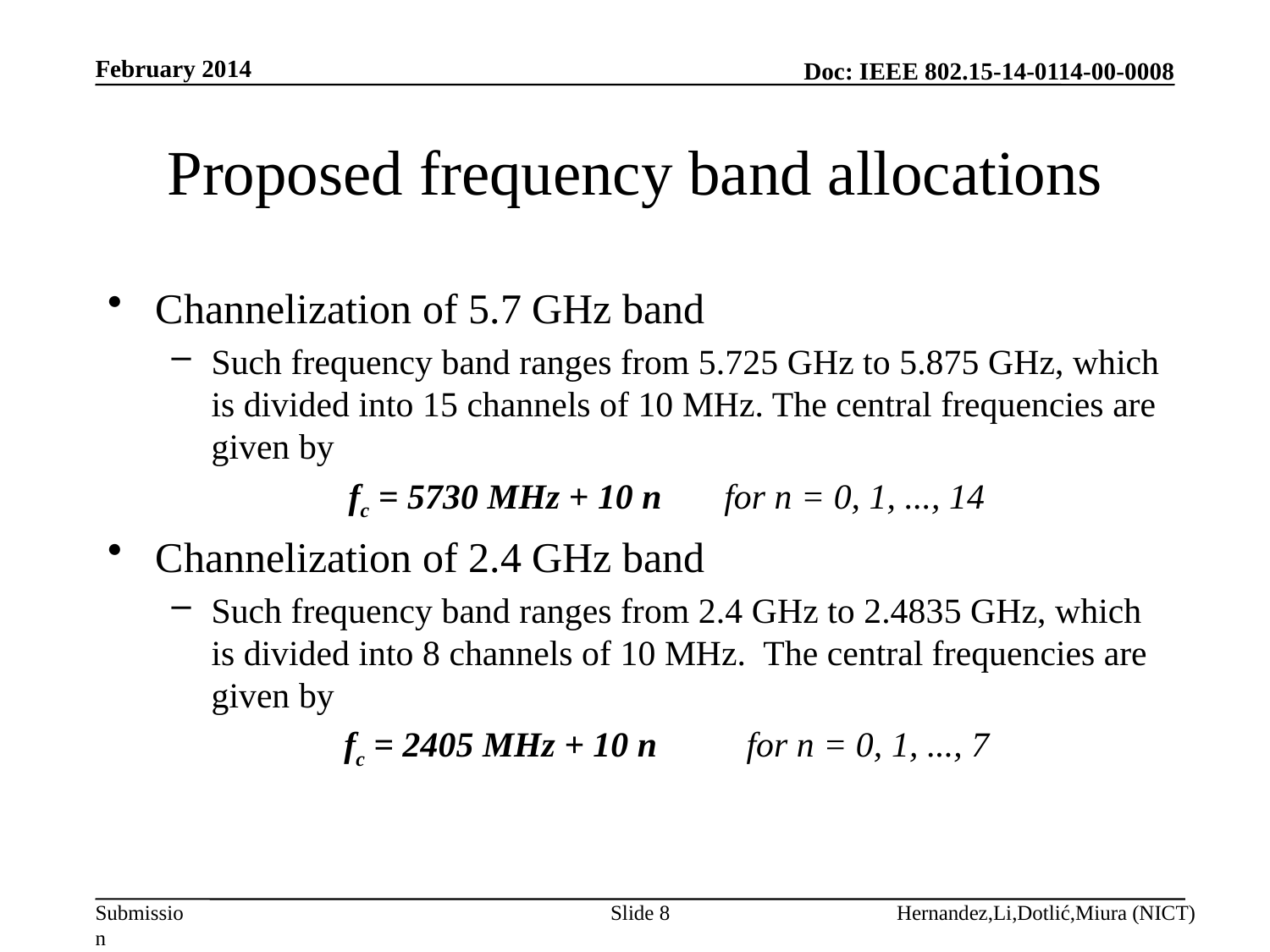

February 2014
# Proposed frequency band allocations
Channelization of 5.7 GHz band
Such frequency band ranges from 5.725 GHz to 5.875 GHz, which is divided into 15 channels of 10 MHz. The central frequencies are given by
fc = 5730 MHz + 10 n       for n = 0, 1, ..., 14
Channelization of 2.4 GHz band
Such frequency band ranges from 2.4 GHz to 2.4835 GHz, which is divided into 8 channels of 10 MHz.  The central frequencies are given by
fc = 2405 MHz + 10 n          for n = 0, 1, ..., 7
Slide 8
Hernandez,Li,Dotlić,Miura (NICT)